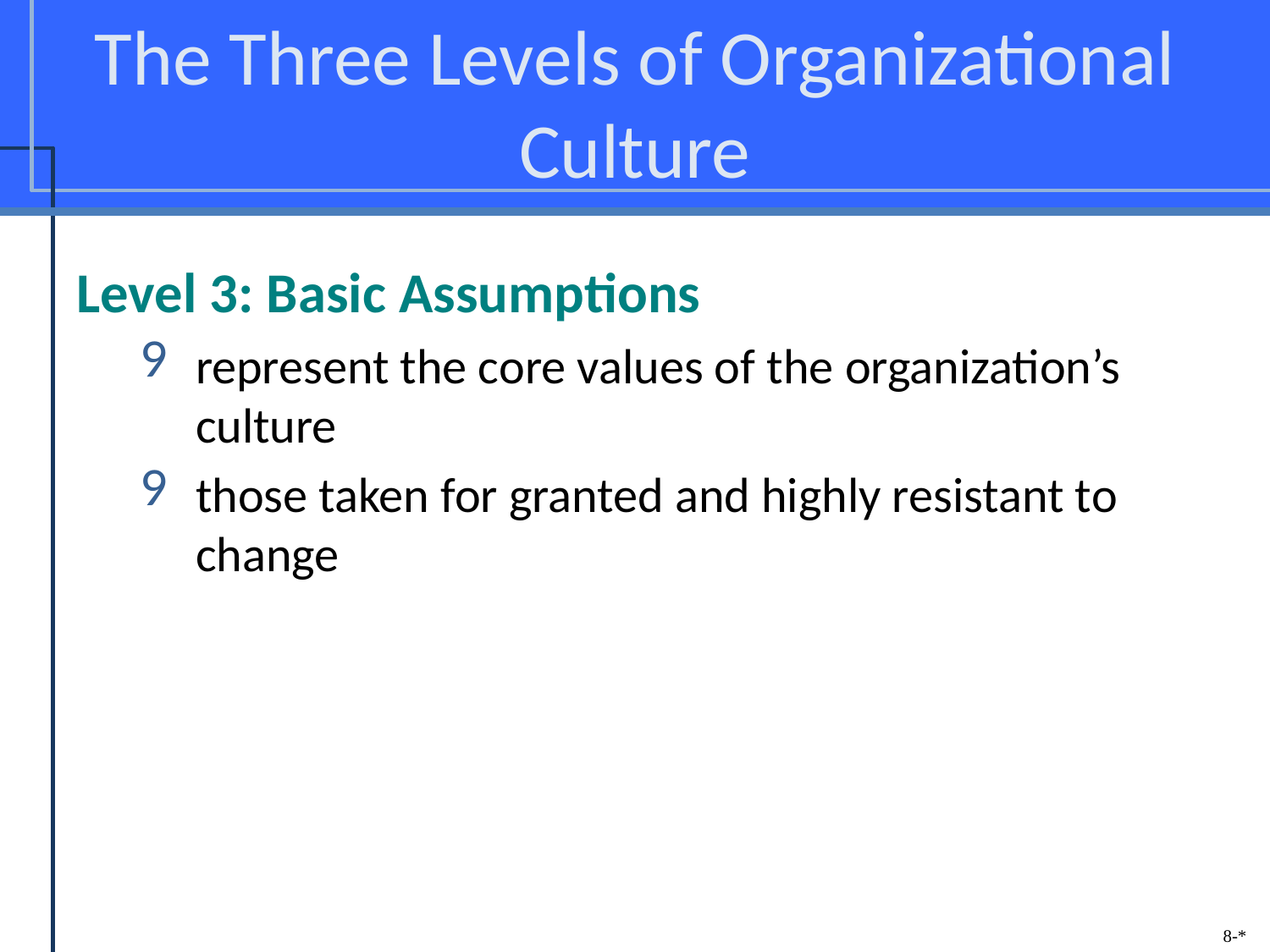

# The Three Levels of Organizational Culture
Level 3: Basic Assumptions
represent the core values of the organization’s culture
those taken for granted and highly resistant to change